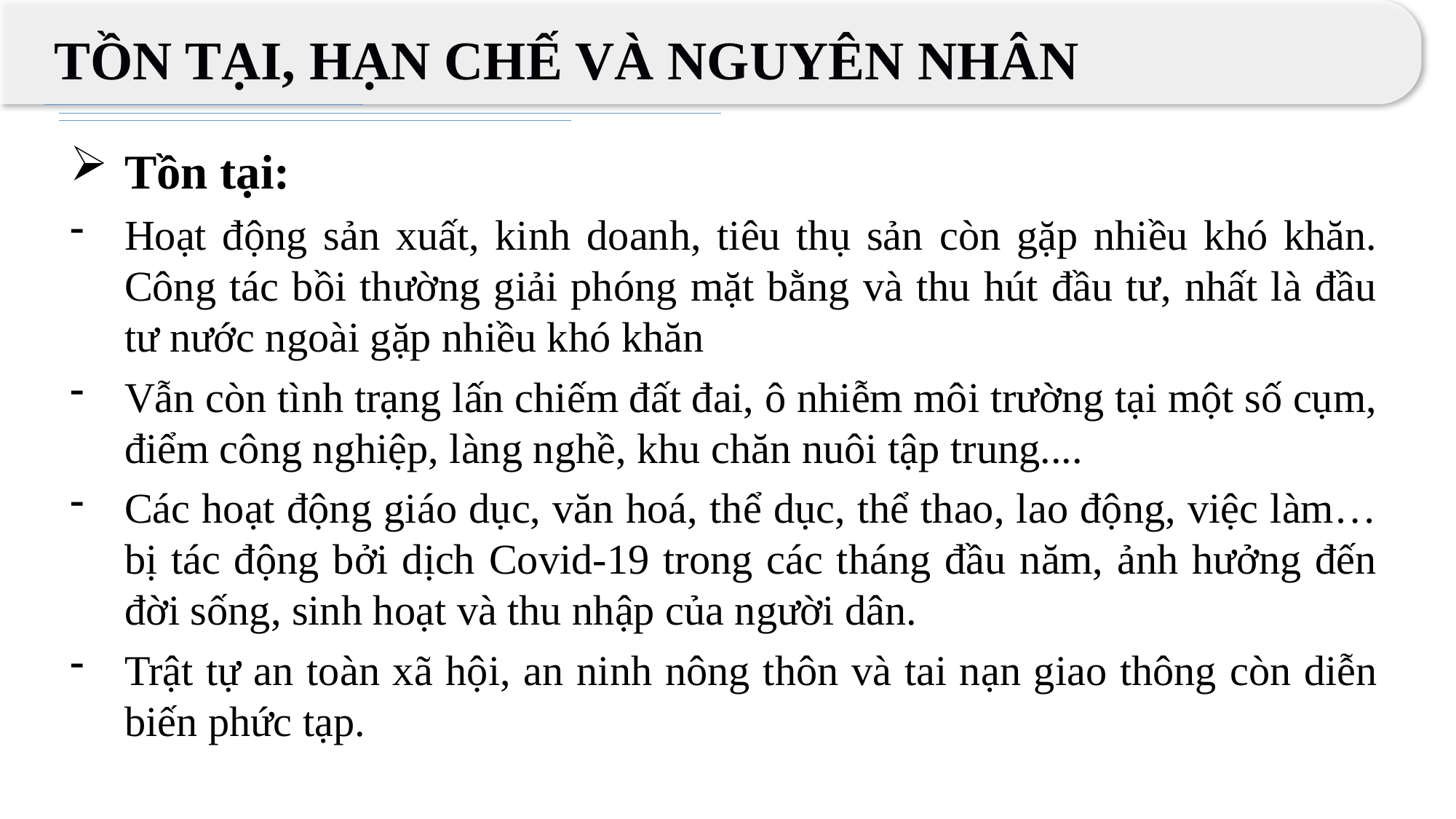

TỒN TẠI, HẠN CHẾ VÀ NGUYÊN NHÂN
Tồn tại:
Hoạt động sản xuất, kinh doanh, tiêu thụ sản còn gặp nhiều khó khăn. Công tác bồi thường giải phóng mặt bằng và thu hút đầu tư, nhất là đầu tư nước ngoài gặp nhiều khó khăn
Vẫn còn tình trạng lấn chiếm đất đai, ô nhiễm môi trường tại một số cụm, điểm công nghiệp, làng nghề, khu chăn nuôi tập trung....
Các hoạt động giáo dục, văn hoá, thể dục, thể thao, lao động, việc làm… bị tác động bởi dịch Covid-19 trong các tháng đầu năm, ảnh hưởng đến đời sống, sinh hoạt và thu nhập của người dân.
Trật tự an toàn xã hội, an ninh nông thôn và tai nạn giao thông còn diễn biến phức tạp.